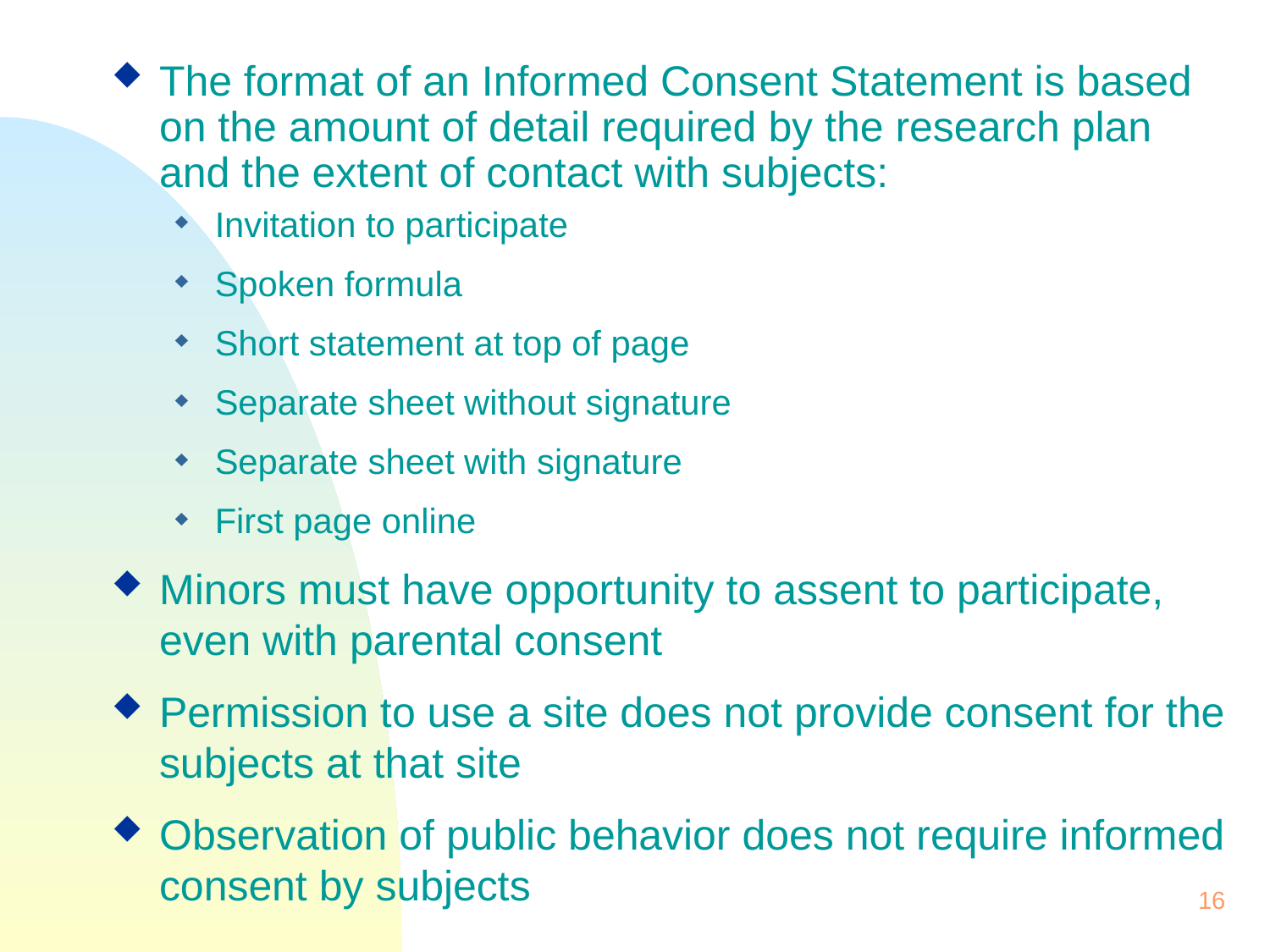

The format of an Informed Consent Statement is based on the amount of detail required by the research plan and the extent of contact with subjects:
Invitation to participate
Spoken formula
Short statement at top of page
Separate sheet without signature
Separate sheet with signature
First page online
Minors must have opportunity to assent to participate, even with parental consent
Permission to use a site does not provide consent for the subjects at that site
Observation of public behavior does not require informed consent by subjects
16